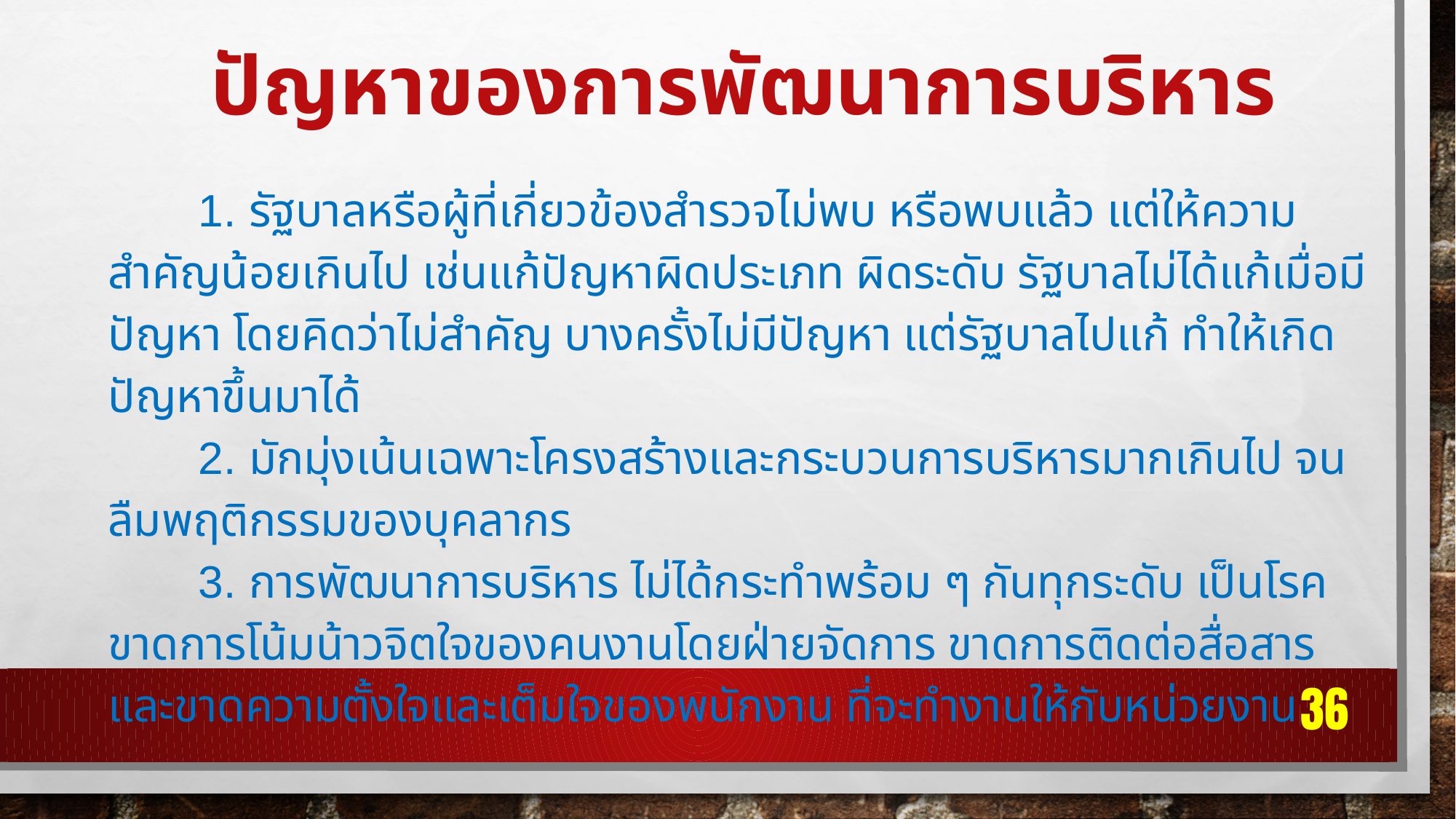

# ปัญหาของการพัฒนาการบริหาร
	1. รัฐบาลหรือผู้ที่เกี่ยวข้องสำรวจไม่พบ หรือพบแล้ว แต่ให้ความสำคัญน้อยเกินไป เช่นแก้ปัญหาผิดประเภท ผิดระดับ รัฐบาลไม่ได้แก้เมื่อมีปัญหา โดยคิดว่าไม่สำคัญ บางครั้งไม่มีปัญหา แต่รัฐบาลไปแก้ ทำให้เกิดปัญหาขึ้นมาได้
	2. มักมุ่งเน้นเฉพาะโครงสร้างและกระบวนการบริหารมากเกินไป จนลืมพฤติกรรมของบุคลากร
	3. การพัฒนาการบริหาร ไม่ได้กระทำพร้อม ๆ กันทุกระดับ เป็นโรคขาดการโน้มน้าวจิตใจของคนงานโดยฝ่ายจัดการ ขาดการติดต่อสื่อสาร และขาดความตั้งใจและเต็มใจของพนักงาน ที่จะทำงานให้กับหน่วยงาน
36